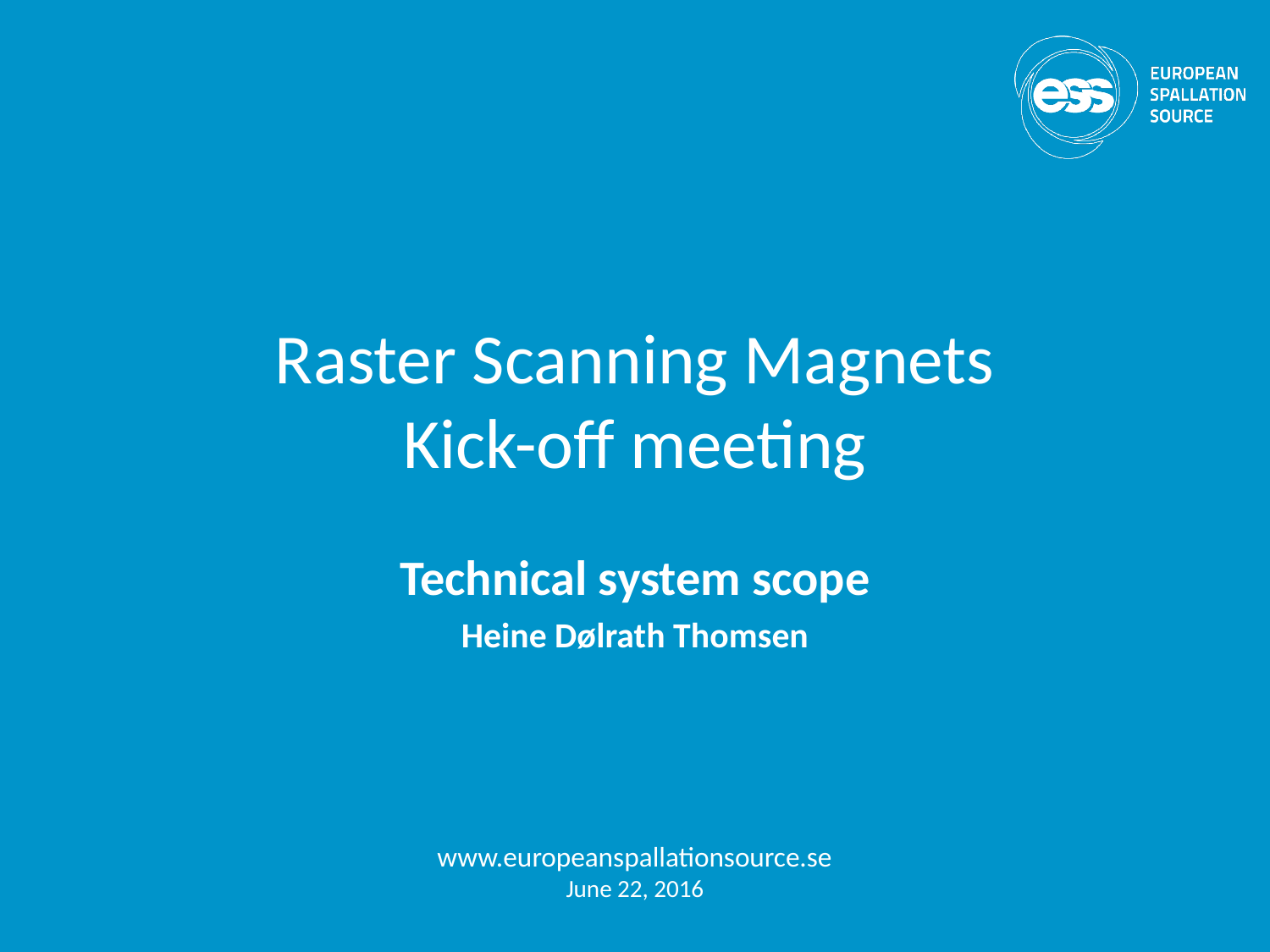

# Raster Scanning Magnets Kick-off meeting
Technical system scope
Heine Dølrath Thomsen
www.europeanspallationsource.se
June 22, 2016